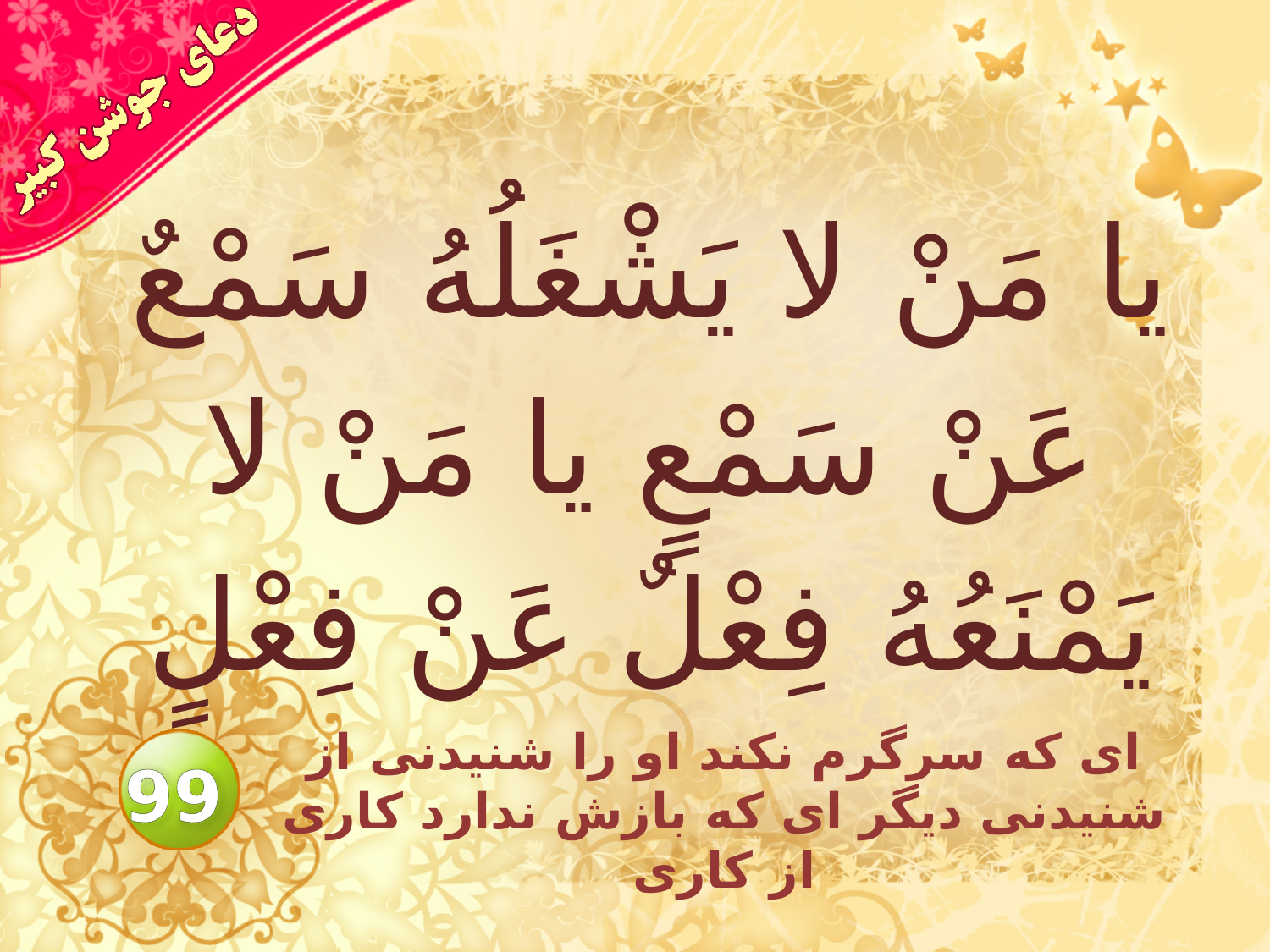

# يا مَنْ لا يَشْغَلُهُ سَمْعٌ عَنْ سَمْعٍ يا مَنْ لا يَمْنَعُهُ فِعْلٌ عَنْ فِعْلٍ
اى كه سرگرم نكند او را شنيدنى از شنيدنى ديگر اى كه بازش ندارد كارى از كارى
99